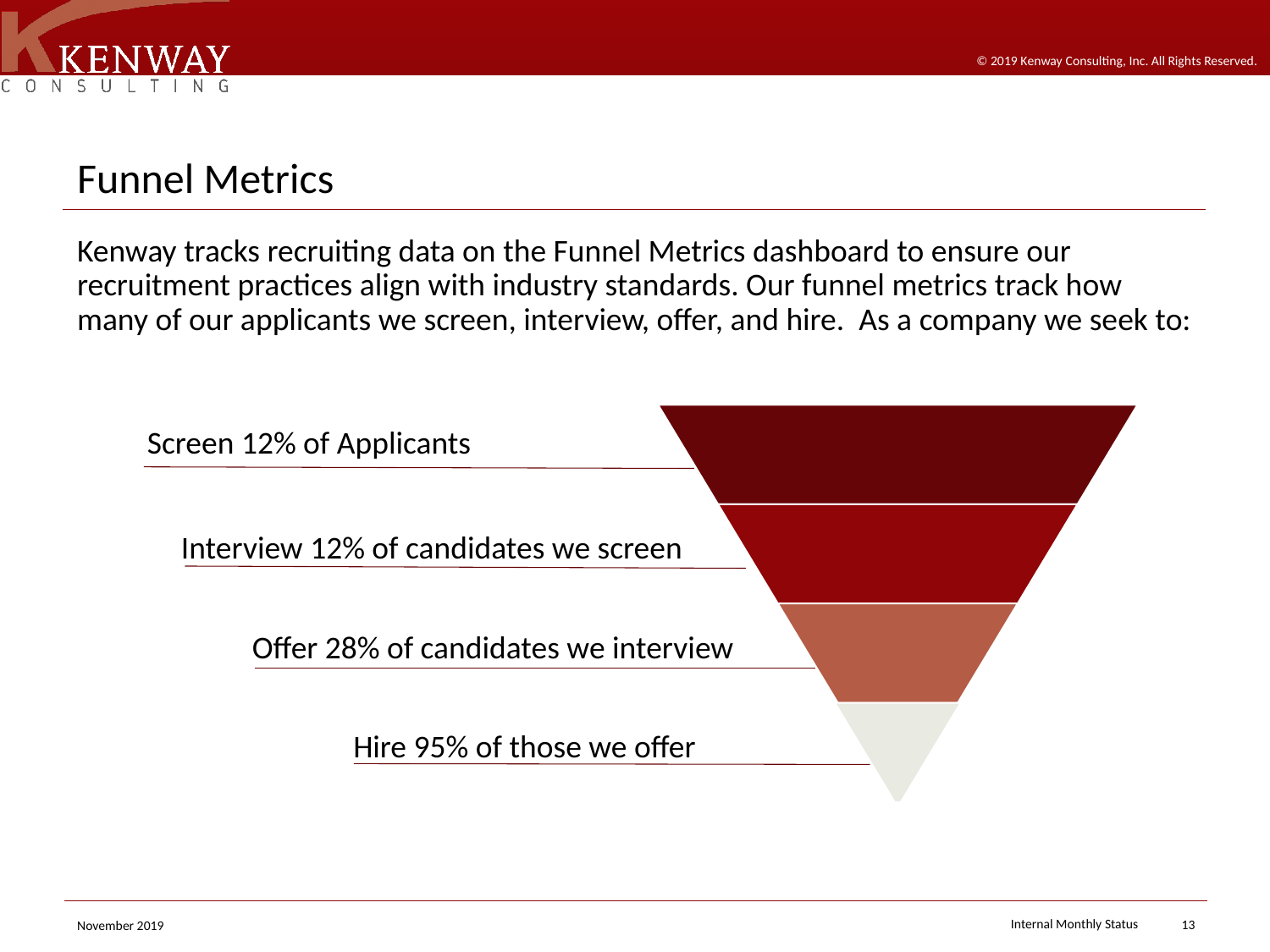

# Funnel Metrics
Kenway tracks recruiting data on the Funnel Metrics dashboard to ensure our recruitment practices align with industry standards. Our funnel metrics track how many of our applicants we screen, interview, offer, and hire.  As a company we seek to:

Screen 12% of Applicants

Interview 12% of candidates we screen

Offer 28% of candidates we interview
Hire 95% of those we offer

13